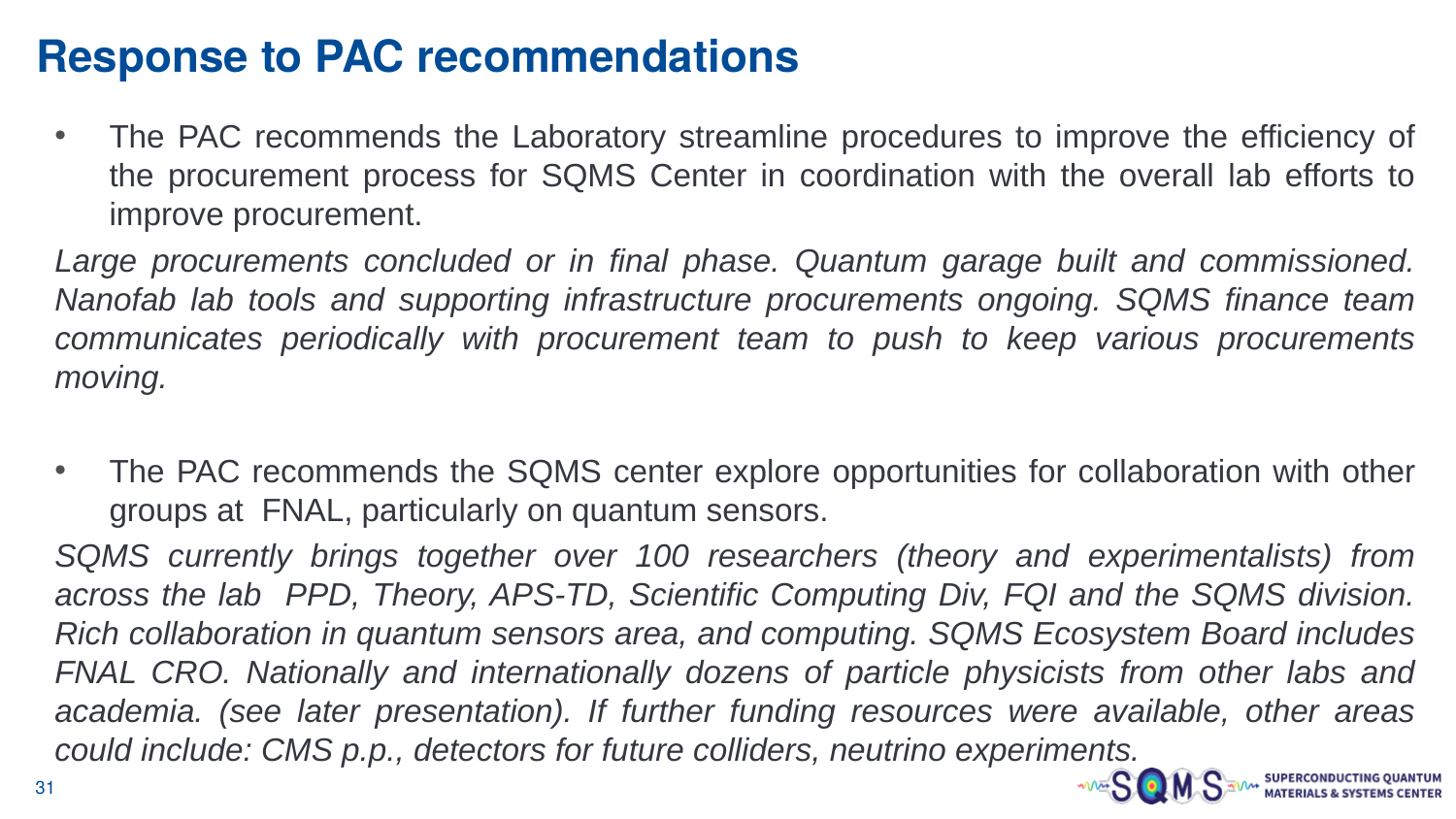

# Response to PAC recommendations
The PAC recommends the Laboratory streamline procedures to improve the efficiency of the procurement process for SQMS Center in coordination with the overall lab efforts to improve procurement.
Large procurements concluded or in final phase. Quantum garage built and commissioned. Nanofab lab tools and supporting infrastructure procurements ongoing. SQMS finance team communicates periodically with procurement team to push to keep various procurements moving.

The PAC recommends the SQMS center explore opportunities for collaboration with other groups at  FNAL, particularly on quantum sensors.
SQMS currently brings together over 100 researchers (theory and experimentalists) from across the lab  PPD, Theory, APS-TD, Scientific Computing Div, FQI and the SQMS division. Rich collaboration in quantum sensors area, and computing. SQMS Ecosystem Board includes FNAL CRO. Nationally and internationally dozens of particle physicists from other labs and academia. (see later presentation). If further funding resources were available, other areas could include: CMS p.p., detectors for future colliders, neutrino experiments.

31